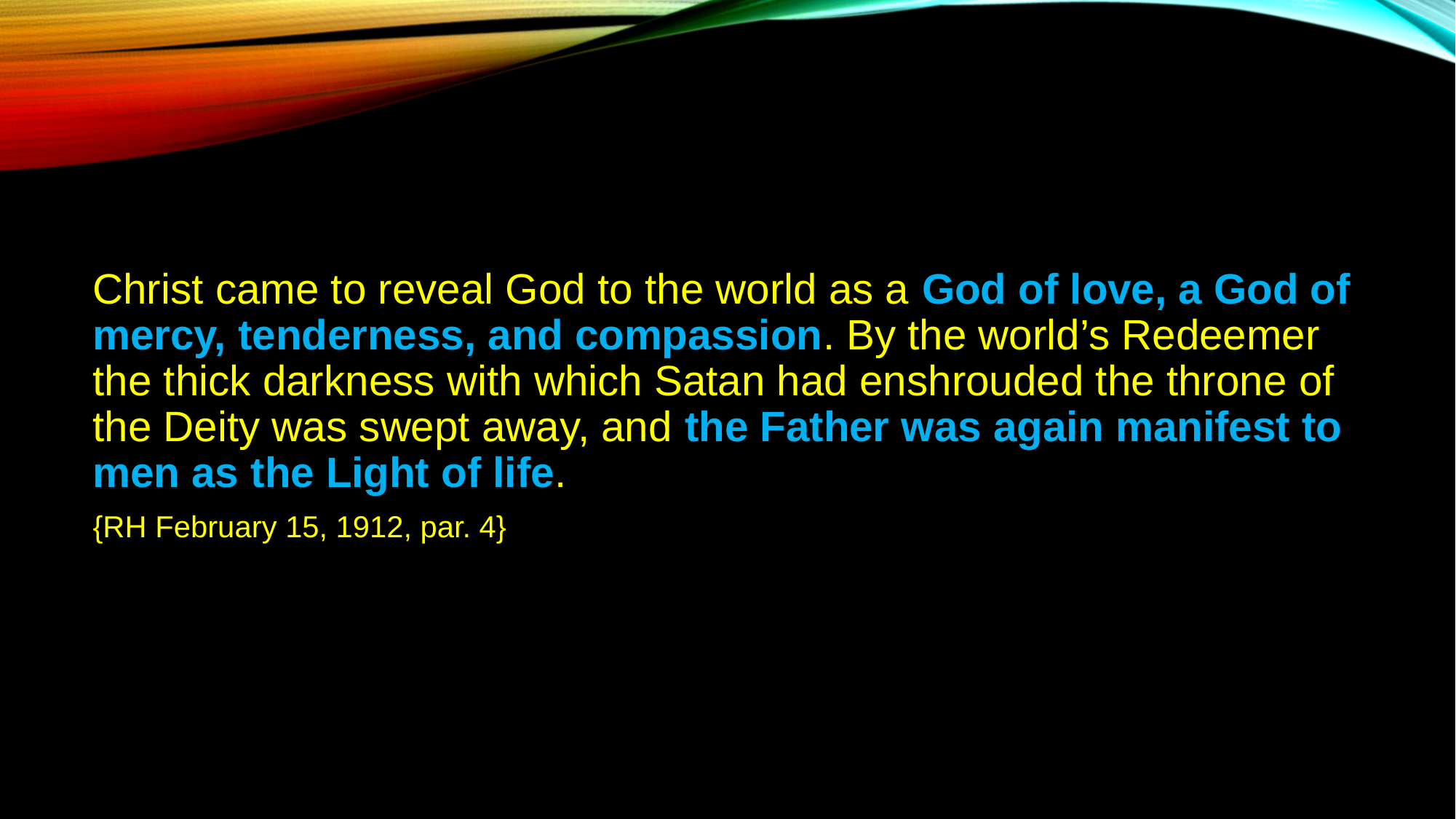

Christ came to reveal God to the world as a God of love, a God of mercy, tenderness, and compassion. By the world’s Redeemer the thick darkness with which Satan had enshrouded the throne of the Deity was swept away, and the Father was again manifest to men as the Light of life.
{RH February 15, 1912, par. 4}